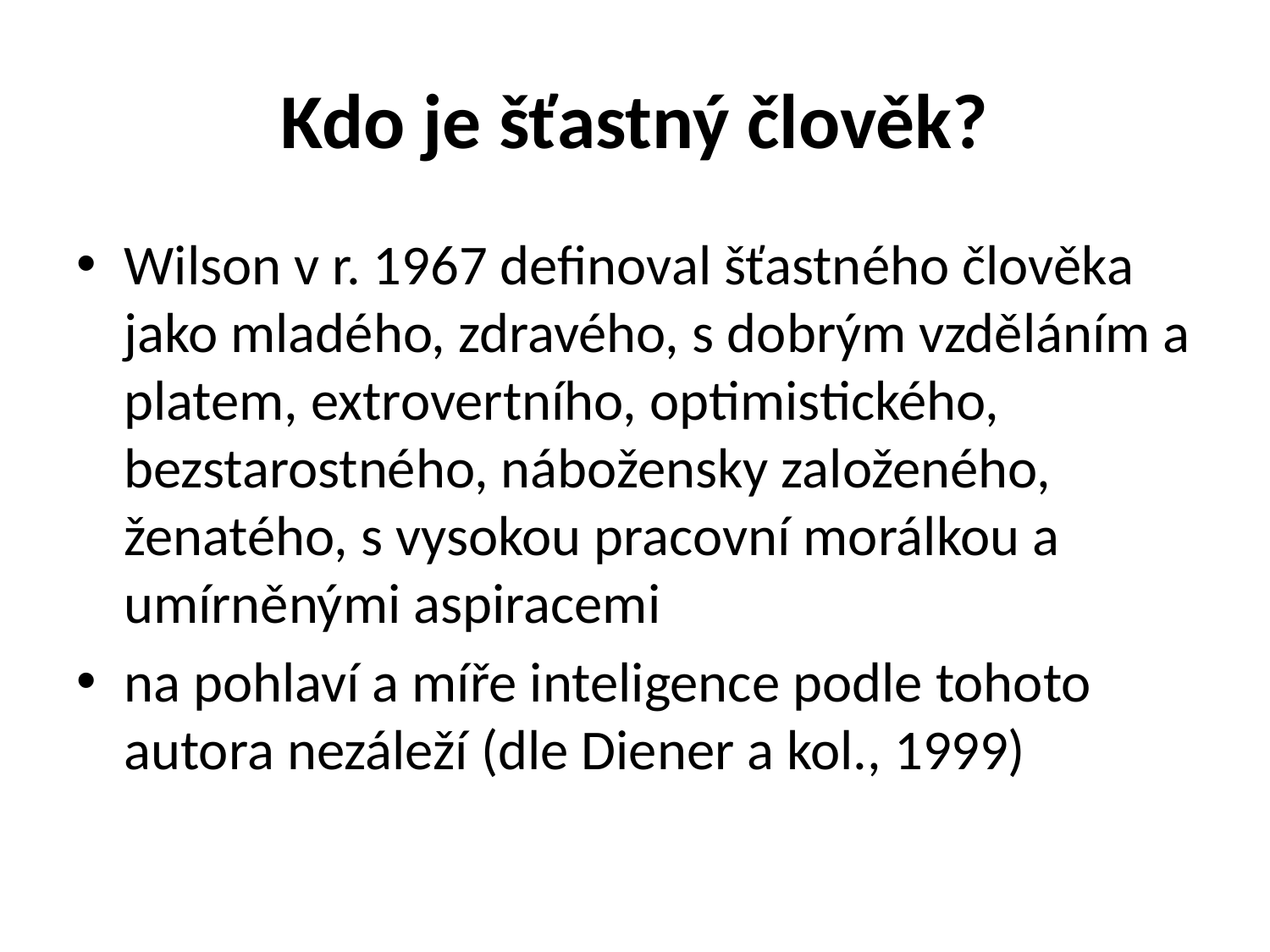

# Kdo je šťastný člověk?
Wilson v r. 1967 definoval šťastného člověka jako mladého, zdravého, s dobrým vzděláním a platem, extrovertního, optimistického, bezstarostného, nábožensky založeného, ženatého, s vysokou pracovní morálkou a umírněnými aspiracemi
na pohlaví a míře inteligence podle tohoto autora nezáleží (dle Diener a kol., 1999)